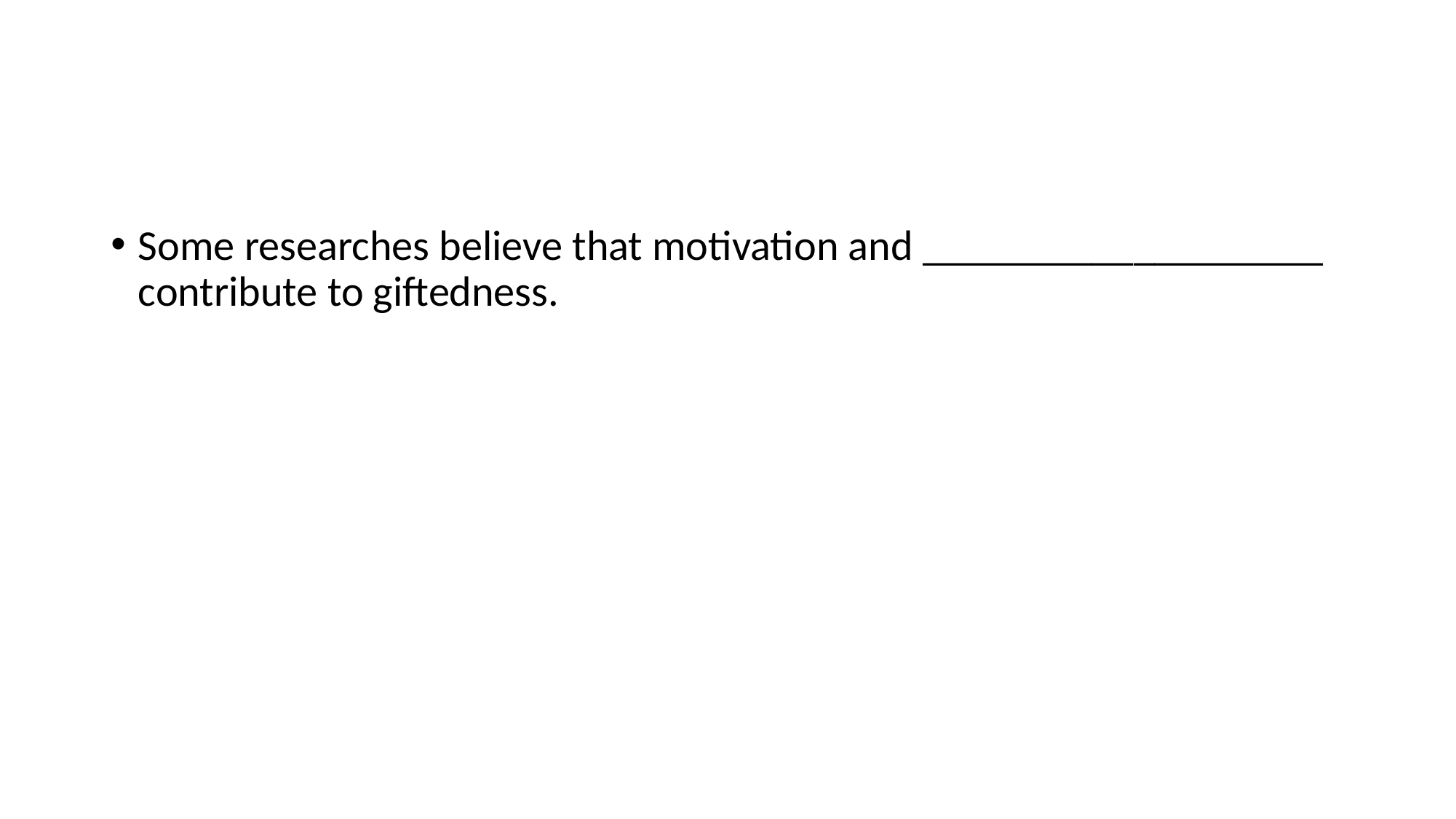

#
Some researches believe that motivation and ___________________ contribute to giftedness.